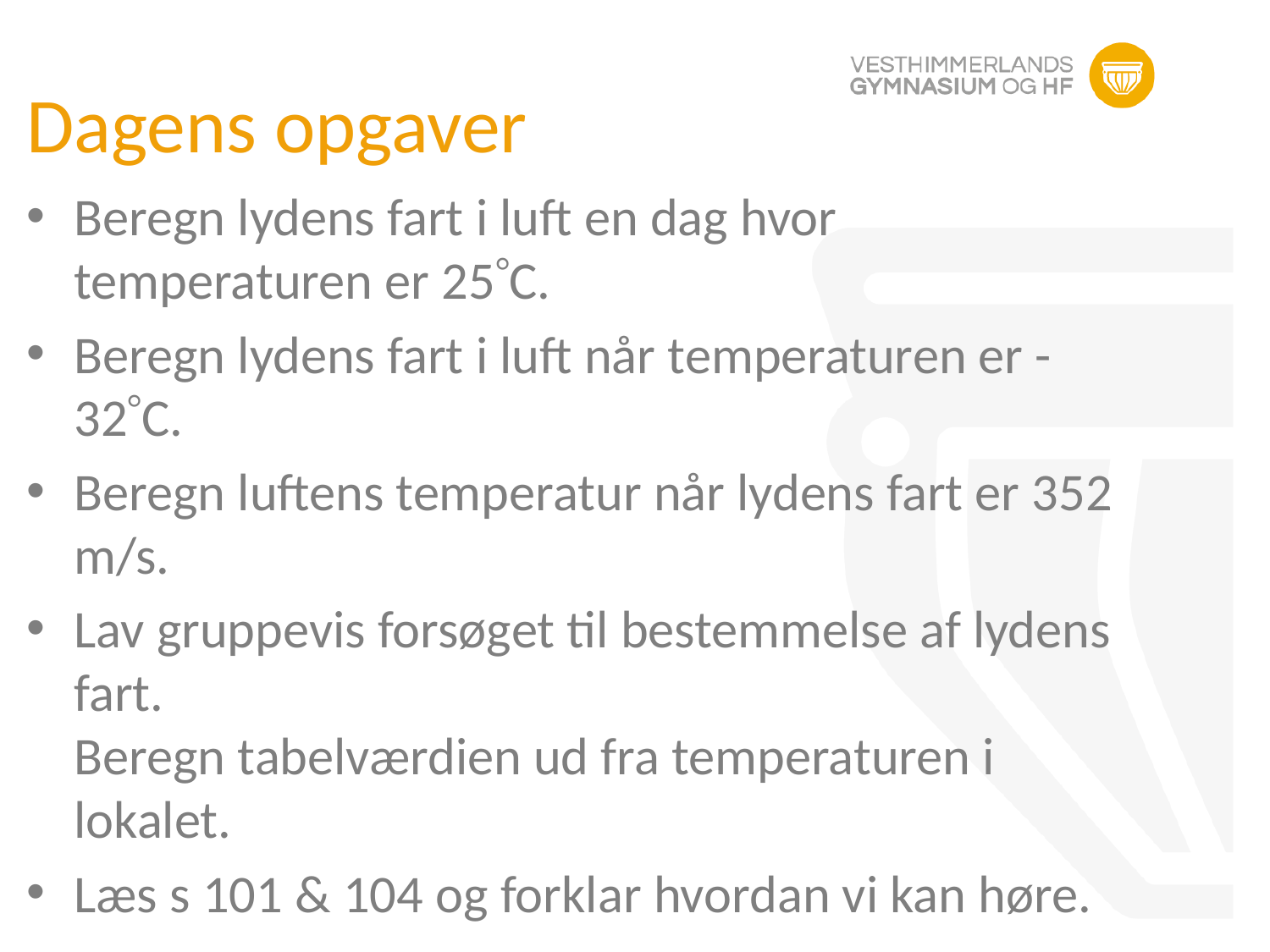

# Dagens opgaver
Beregn lydens fart i luft en dag hvor temperaturen er 25°C.
Beregn lydens fart i luft når temperaturen er -32°C.
Beregn luftens temperatur når lydens fart er 352 m/s.
Lav gruppevis forsøget til bestemmelse af lydens fart.
Beregn tabelværdien ud fra temperaturen i lokalet.
Læs s 101 & 104 og forklar hvordan vi kan høre.